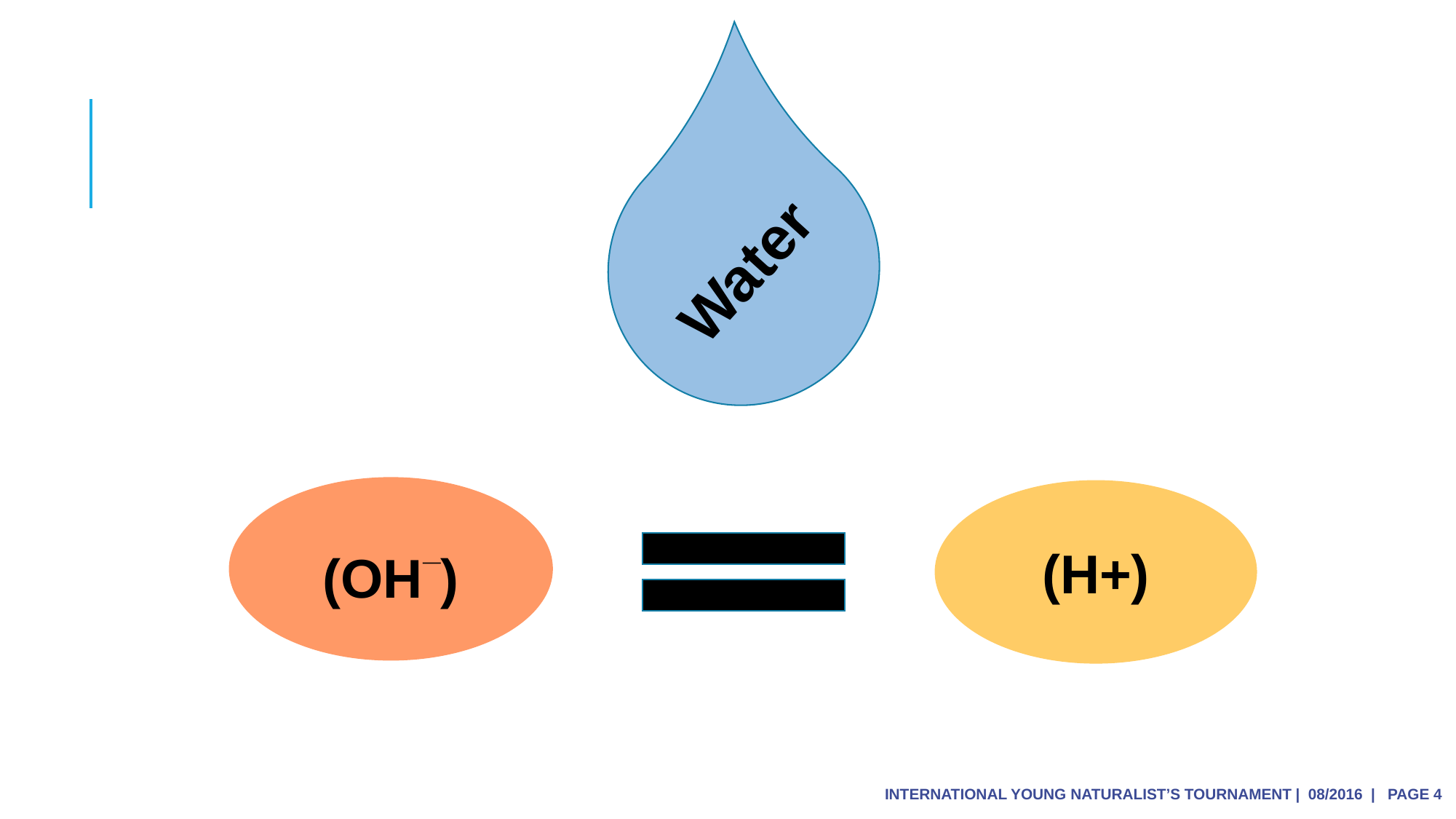

Water

(OH_)
(H+)

International Young Naturalist’s Tournament |  08/2016  |   page 4